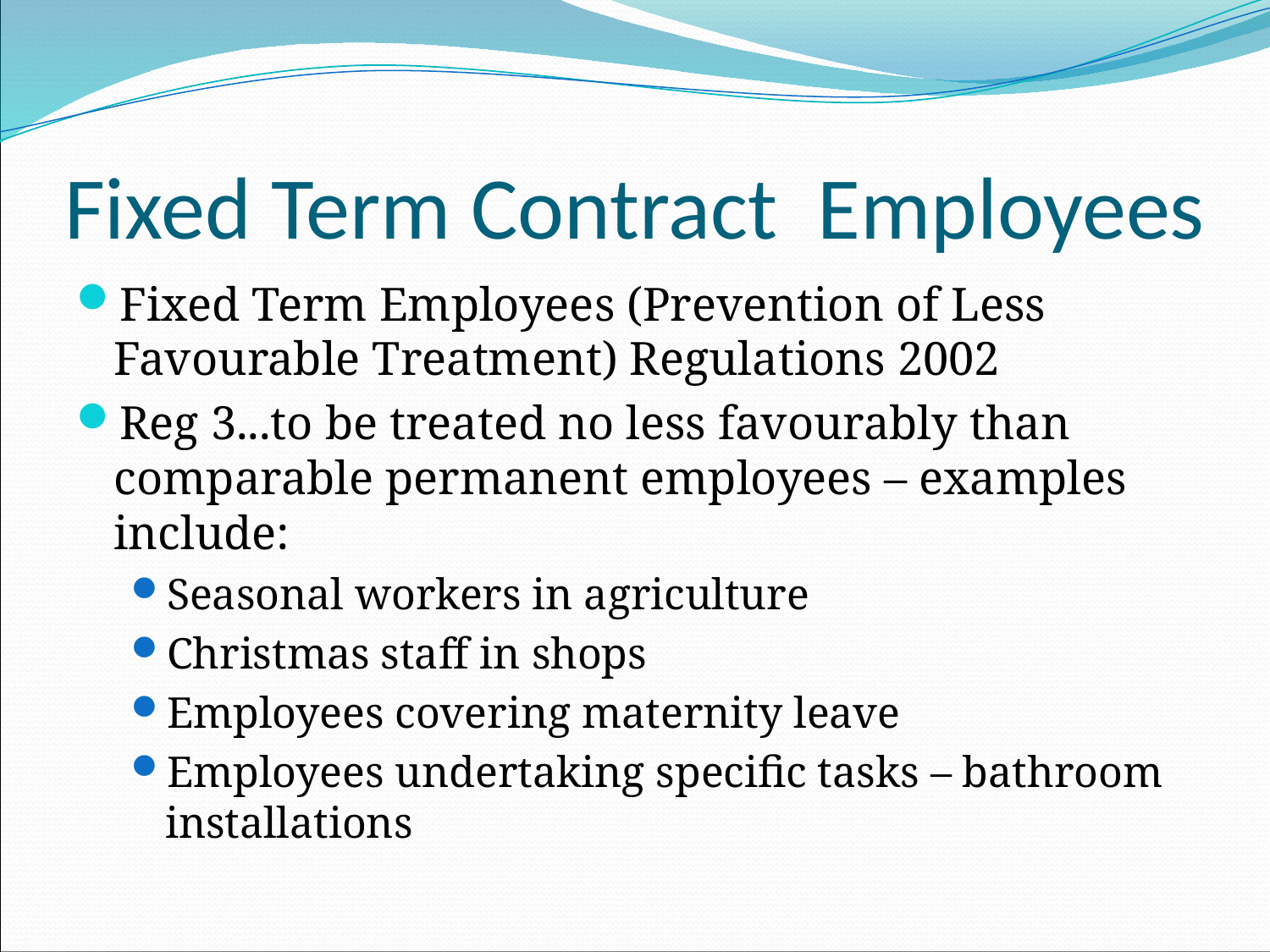

# Fixed Term Contract  Employees
Fixed Term Employees (Prevention of Less Favourable Treatment) Regulations 2002
Reg 3...to be treated no less favourably than comparable permanent employees – examples include:
Seasonal workers in agriculture
Christmas staff in shops
Employees covering maternity leave
Employees undertaking specific tasks – bathroom installations